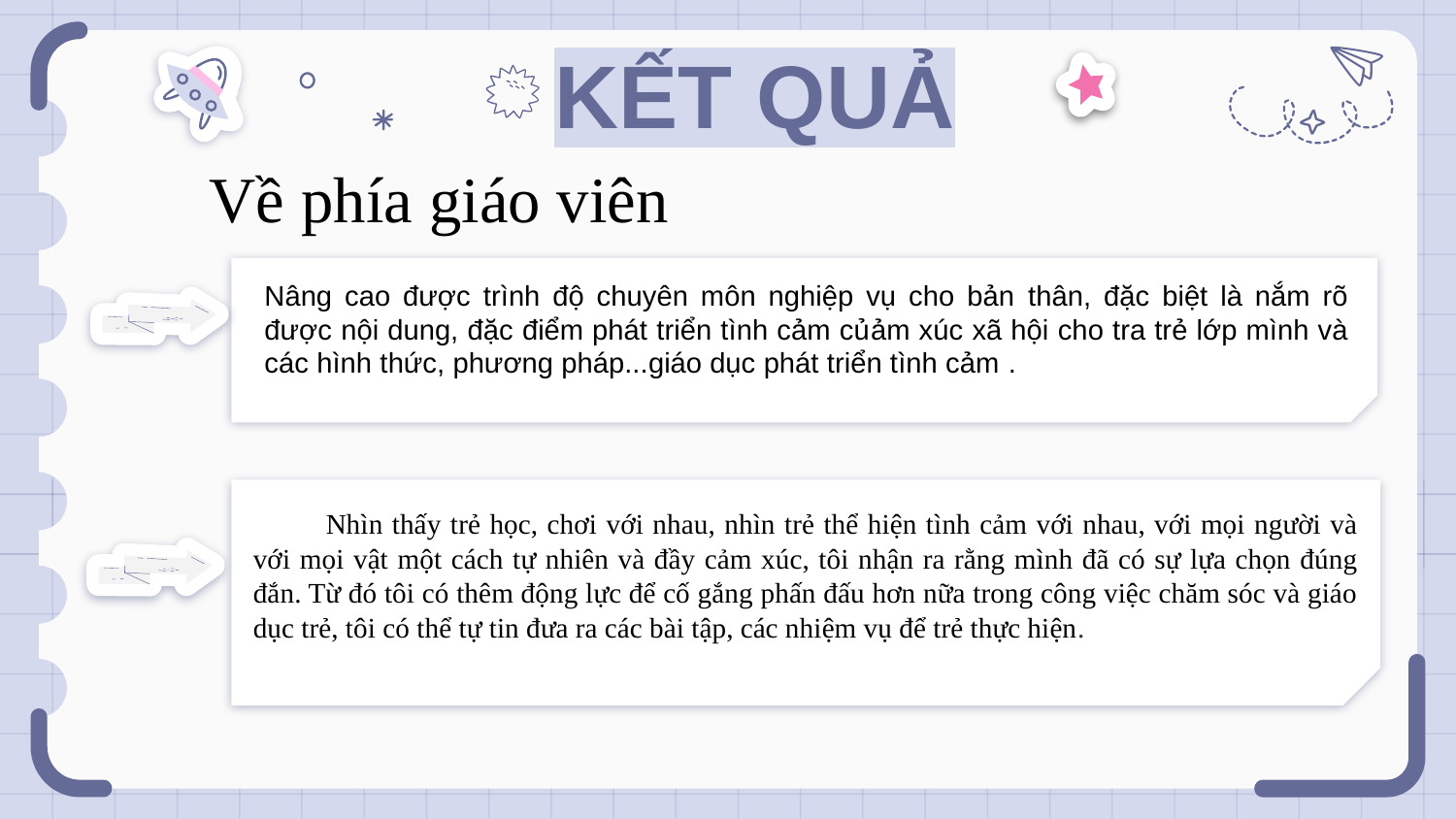

# KẾT QUẢ

Về phía giáo viên

Nâng cao được trình độ chuyên môn nghiệp vụ cho bản thân, đặc biệt là nắm rõ được nội dung, đặc điểm phát triển tình cảm củảm xúc xã hội cho tra trẻ lớp mình và các hình thức, phương pháp...giáo dục phát triển tình cảm .

Nhìn thấy trẻ học, chơi với nhau, nhìn trẻ thể hiện tình cảm với nhau, với mọi người và với mọi vật một cách tự nhiên và đầy cảm xúc, tôi nhận ra rằng mình đã có sự lựa chọn đúng đắn. Từ đó tôi có thêm động lực để cố gắng phấn đấu hơn nữa trong công việc chăm sóc và giáo dục trẻ, tôi có thể tự tin đưa ra các bài tập, các nhiệm vụ để trẻ thực hiện.